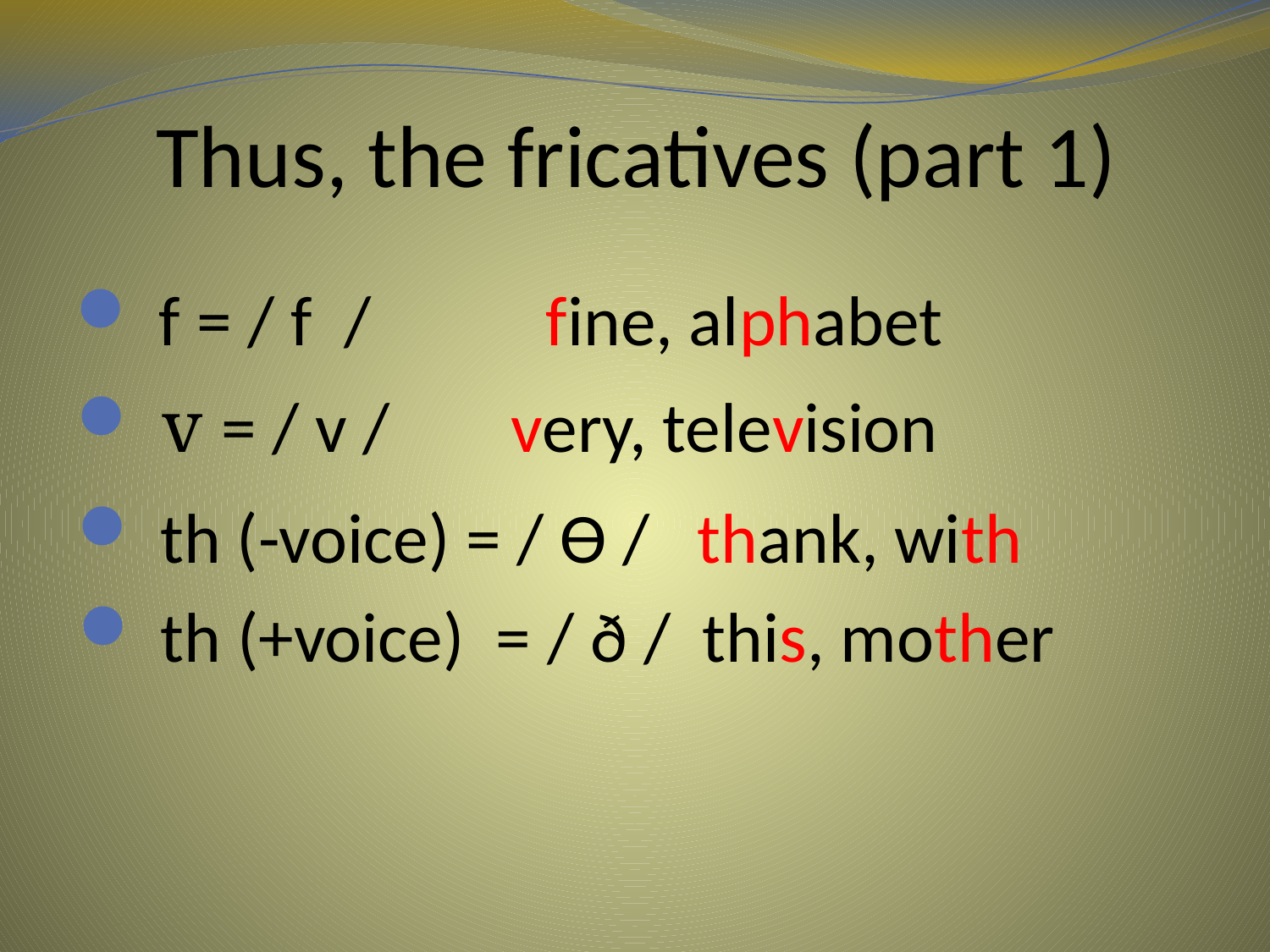

# Thus, the fricatives (part 1)
 f = / f  /　　fine, alphabet

 v = / v / 　very, television

 th (-voice) = / Ɵ /   thank, with
 th (+voice)  = / ð /  this, mother